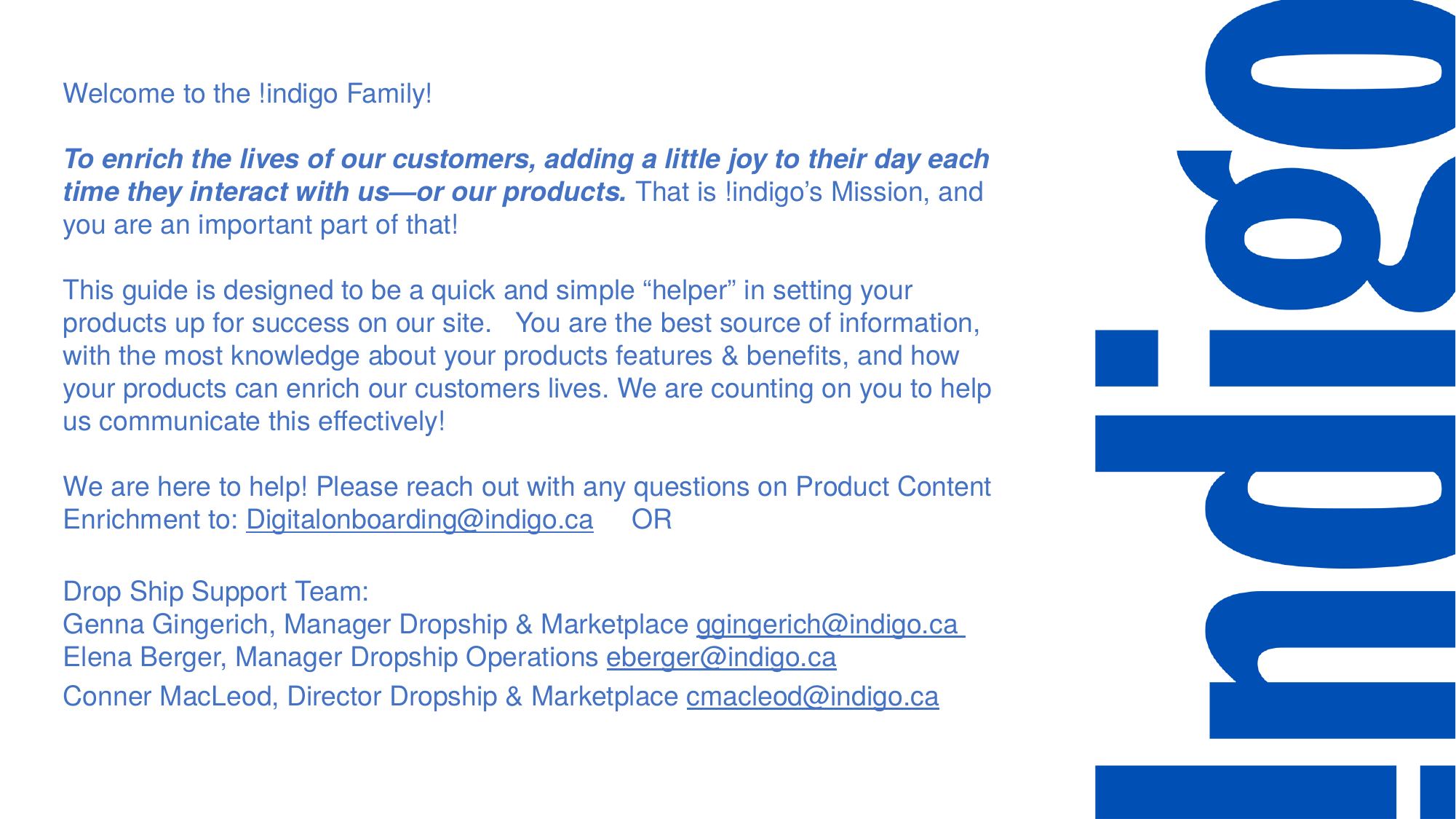

Welcome to the !indigo Family!

To enrich the lives of our customers, adding a little joy to their day each time they interact with us—or our products. That is !indigo’s Mission, and you are an important part of that!

This guide is designed to be a quick and simple “helper” in setting your products up for success on our site.   You are the best source of information, with the most knowledge about your products features & benefits, and how your products can enrich our customers lives. We are counting on you to help us communicate this effectively!

We are here to help! Please reach out with any questions on Product Content Enrichment to: Digitalonboarding@indigo.ca     OR

Drop Ship Support Team:
Genna Gingerich, Manager Dropship & Marketplace ggingerich@indigo.ca
Elena Berger, Manager Dropship Operations eberger@indigo.ca
Conner MacLeod, Director Dropship & Marketplace cmacleod@indigo.ca